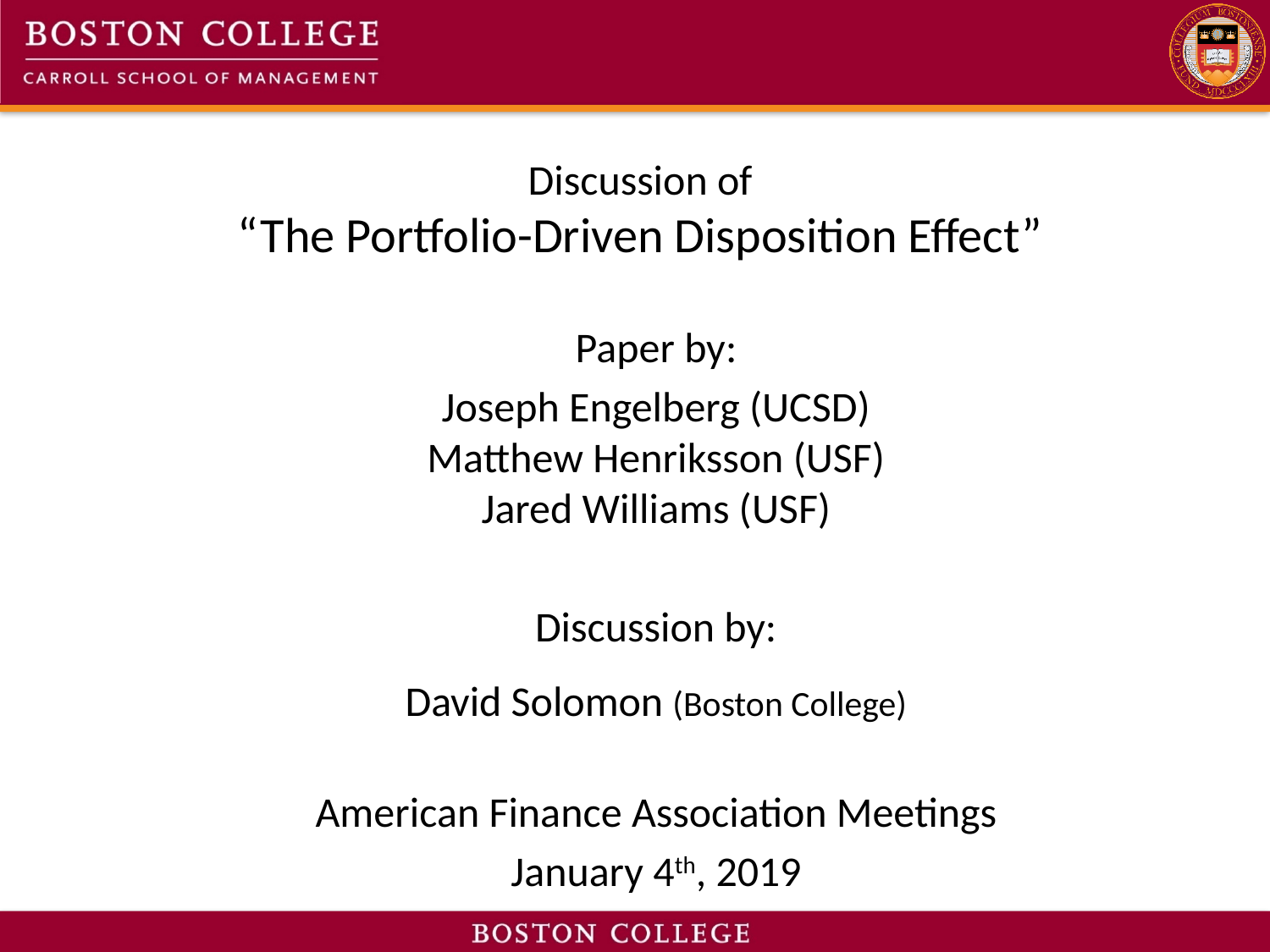

# Discussion of “The Portfolio-Driven Disposition Effect”
Paper by:
Joseph Engelberg (UCSD)
Matthew Henriksson (USF)
Jared Williams (USF)

Discussion by:

David Solomon (Boston College)

American Finance Association Meetings
January 4th, 2019